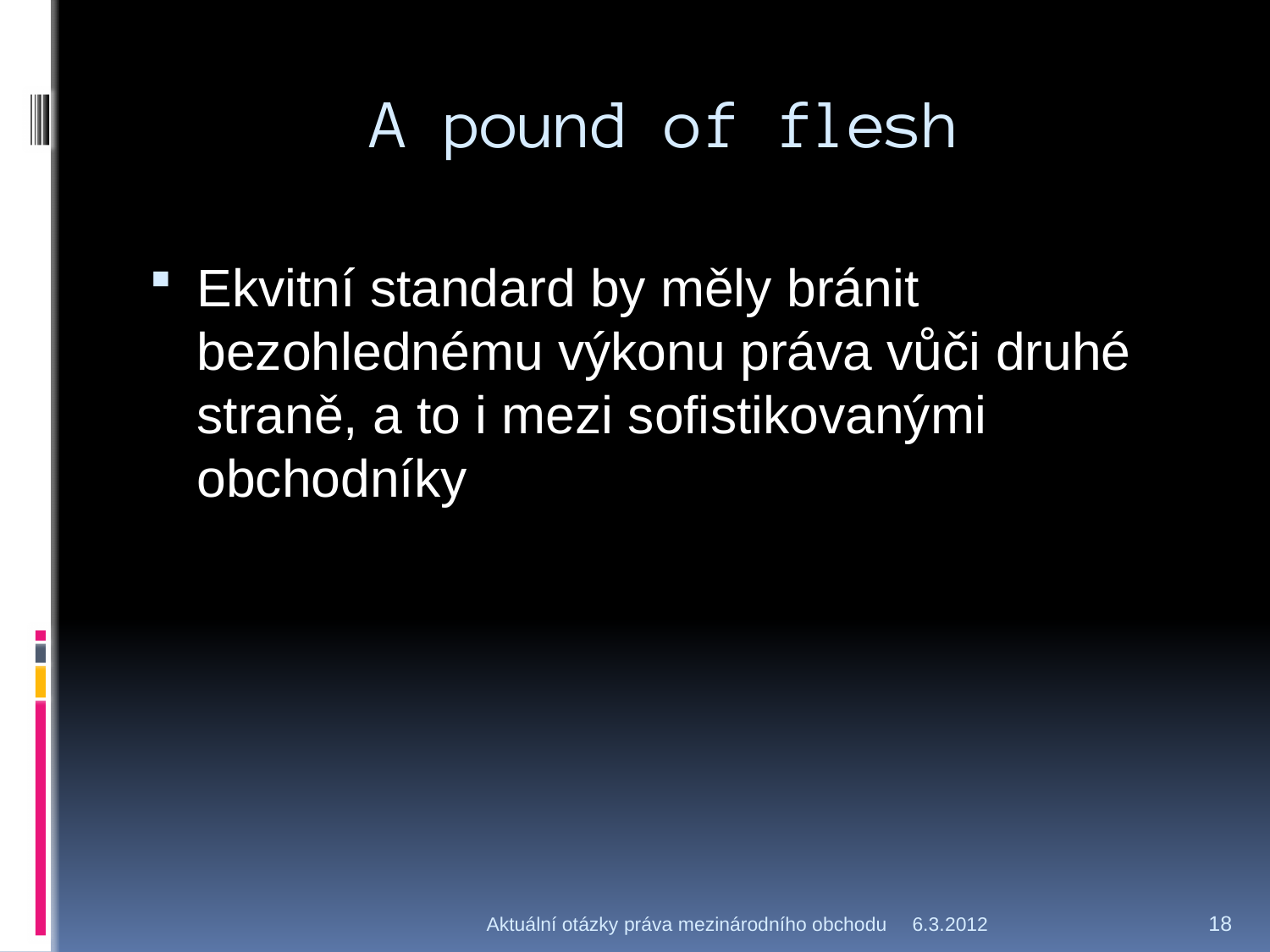

# A pound of flesh
Ekvitní standard by měly bránit bezohlednému výkonu práva vůči druhé straně, a to i mezi sofistikovanými obchodníky
Aktuální otázky práva mezinárodního obchodu
6.3.2012
18